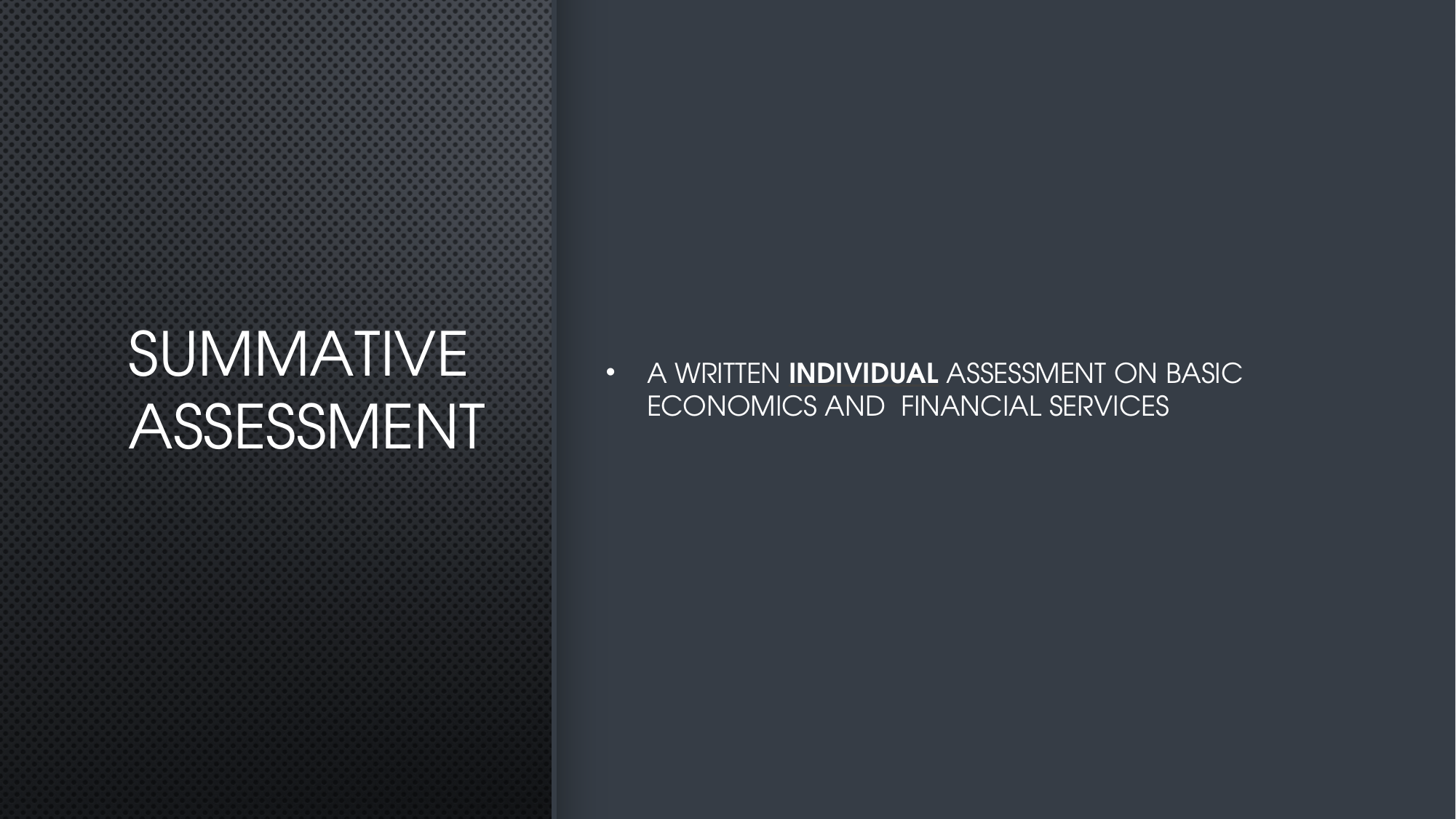

# Summative Assessment
A written individual assessment on basic economics and  financial services